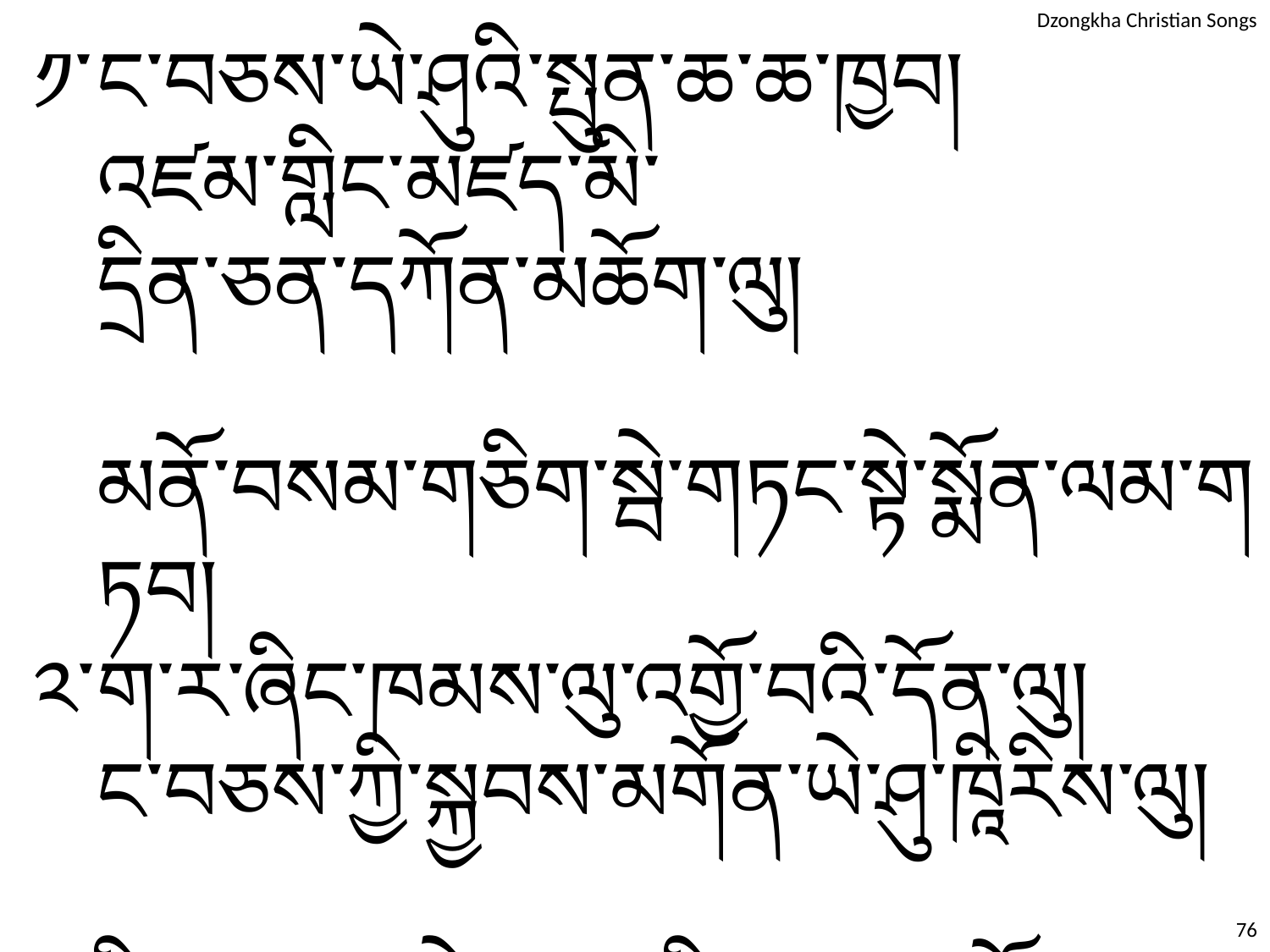

༡༌	ང༌བཅས༌ཡེ༌ཤུའི༌སྤུན༌ཆ༌ཆ༌ཁྱབ།
	འཛམ༌གླིང༌མཛད༌མི༌ དྲིན༌ཅན༌དཀོན༌མཆོག༌ལུ།
	མནོ༌བསམ༌གཅིག༌སྦེ༌གཏང༌སྟེ༌སྨོན༌ལམ༌གཏབ།
༢༌	ག༌ར༌ཞིང༌ཁམས༌ལུ༌འགྱོ༌བའི༌དོན༌ལུ།
	ང༌བཅས༌ཀྱི༌སྐྱབས༌མགོན༌ཡེ༌ཤུ༌ཁཱིརིས༌ལུ།
	ཉིན༌མཚན༌མེད༌པར༌སྙིང༌ལས༌གསོལ༌བ༌གཏབ།
	སྐྱབས༌མགོན༌གཙོ༌བོ༌ཡེ༌ཤུ༌ འཛམ༌བུ༌གླིང༌ལུ༌འཁྲུངས༌ཡི།
	ང༌བཅས༌སྡིག༌སྒྲིབ༌ག༌ར༌ ཡོངས༌སུ༌ཁོ༌གིས༌དག༌ཡོད། ༢
76